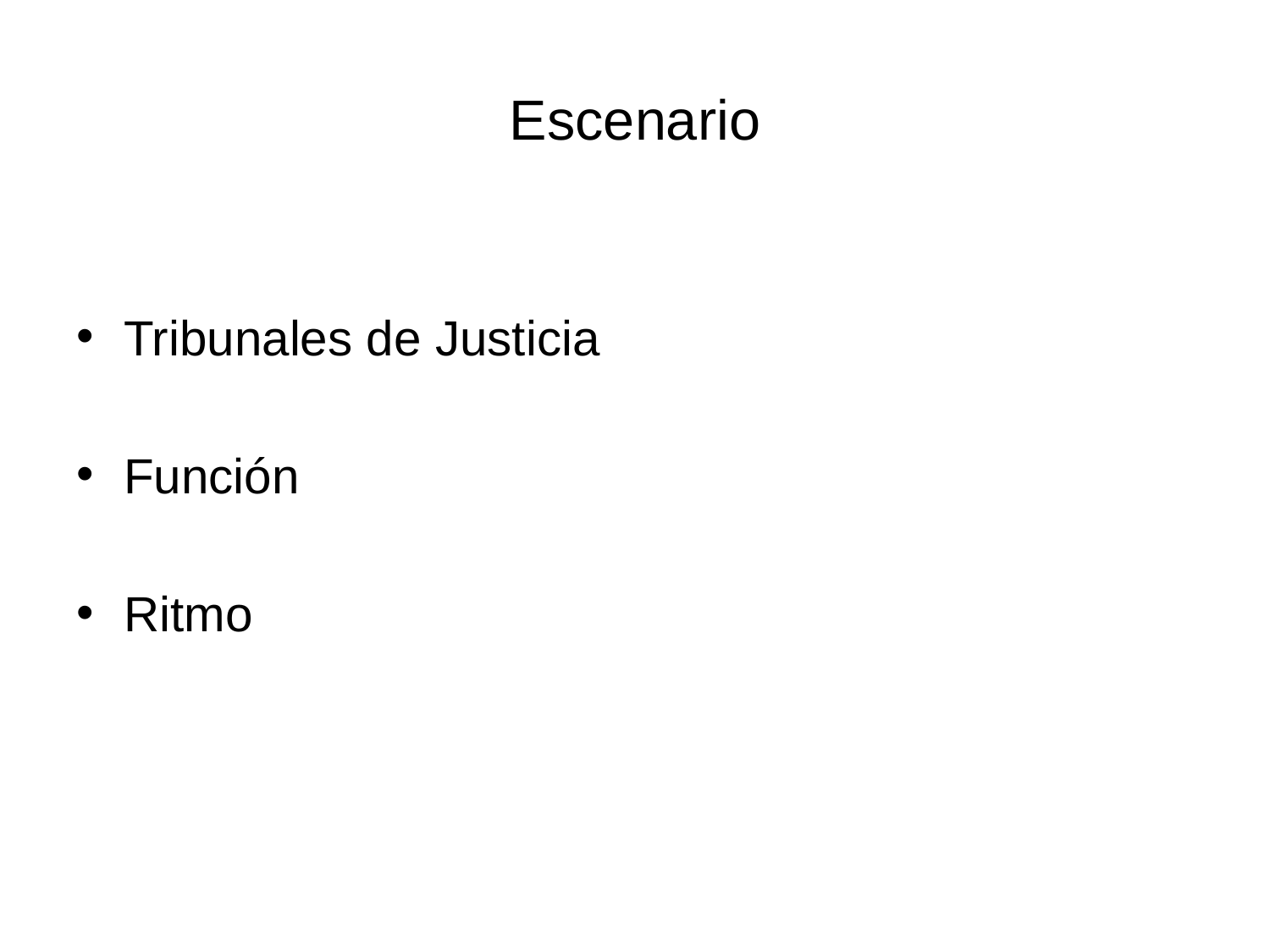

# Escenario

Tribunales de Justicia

Función

Ritmo